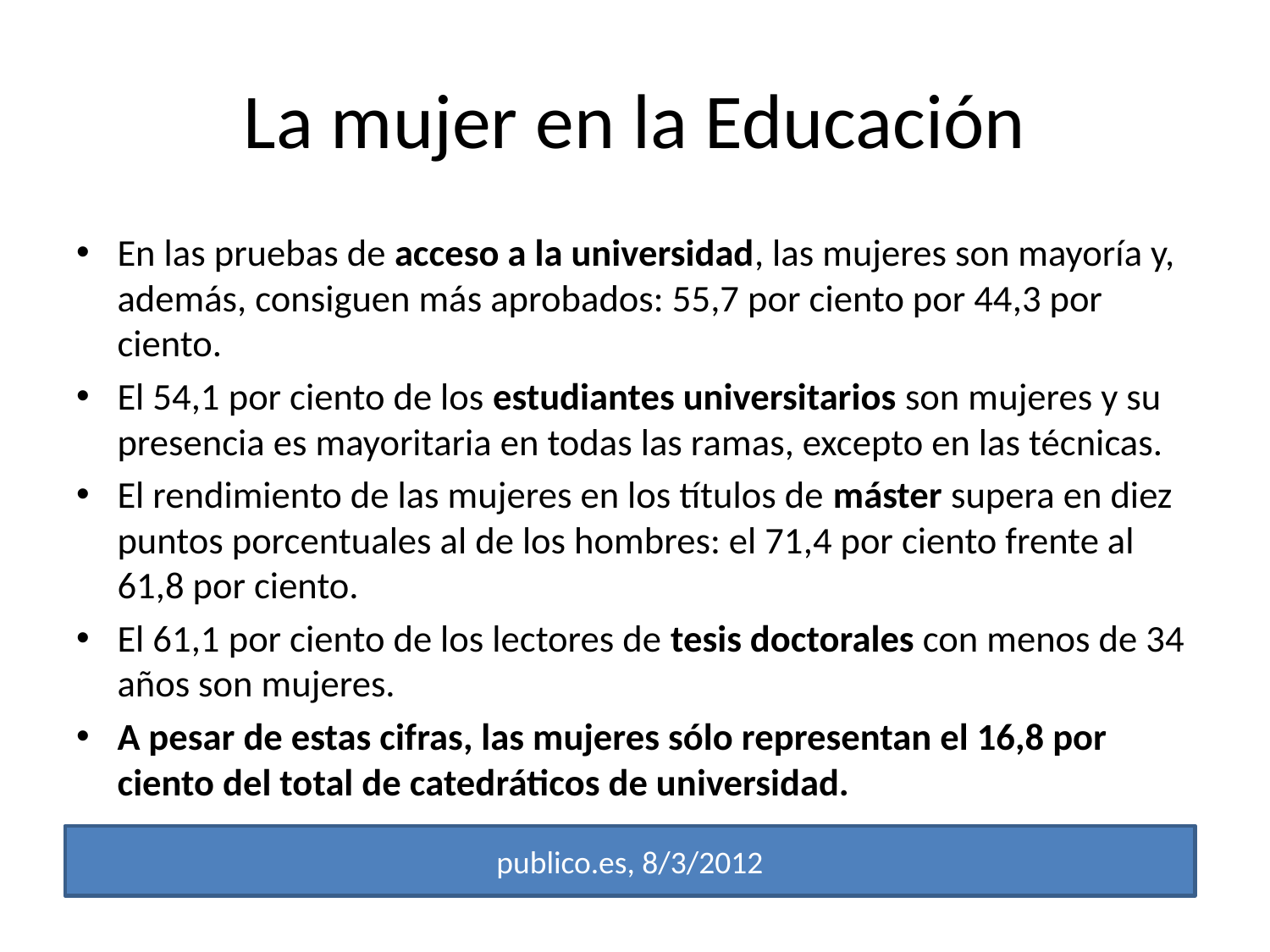

# La mujer en la Educación
En las pruebas de acceso a la universidad, las mujeres son mayoría y, además, consiguen más aprobados: 55,7 por ciento por 44,3 por ciento.
El 54,1 por ciento de los estudiantes universitarios son mujeres y su presencia es mayoritaria en todas las ramas, excepto en las técnicas.
El rendimiento de las mujeres en los títulos de máster supera en diez puntos porcentuales al de los hombres: el 71,4 por ciento frente al 61,8 por ciento.
El 61,1 por ciento de los lectores de tesis doctorales con menos de 34 años son mujeres.
A pesar de estas cifras, las mujeres sólo representan el 16,8 por ciento del total de catedráticos de universidad.

publico.es, 8/3/2012